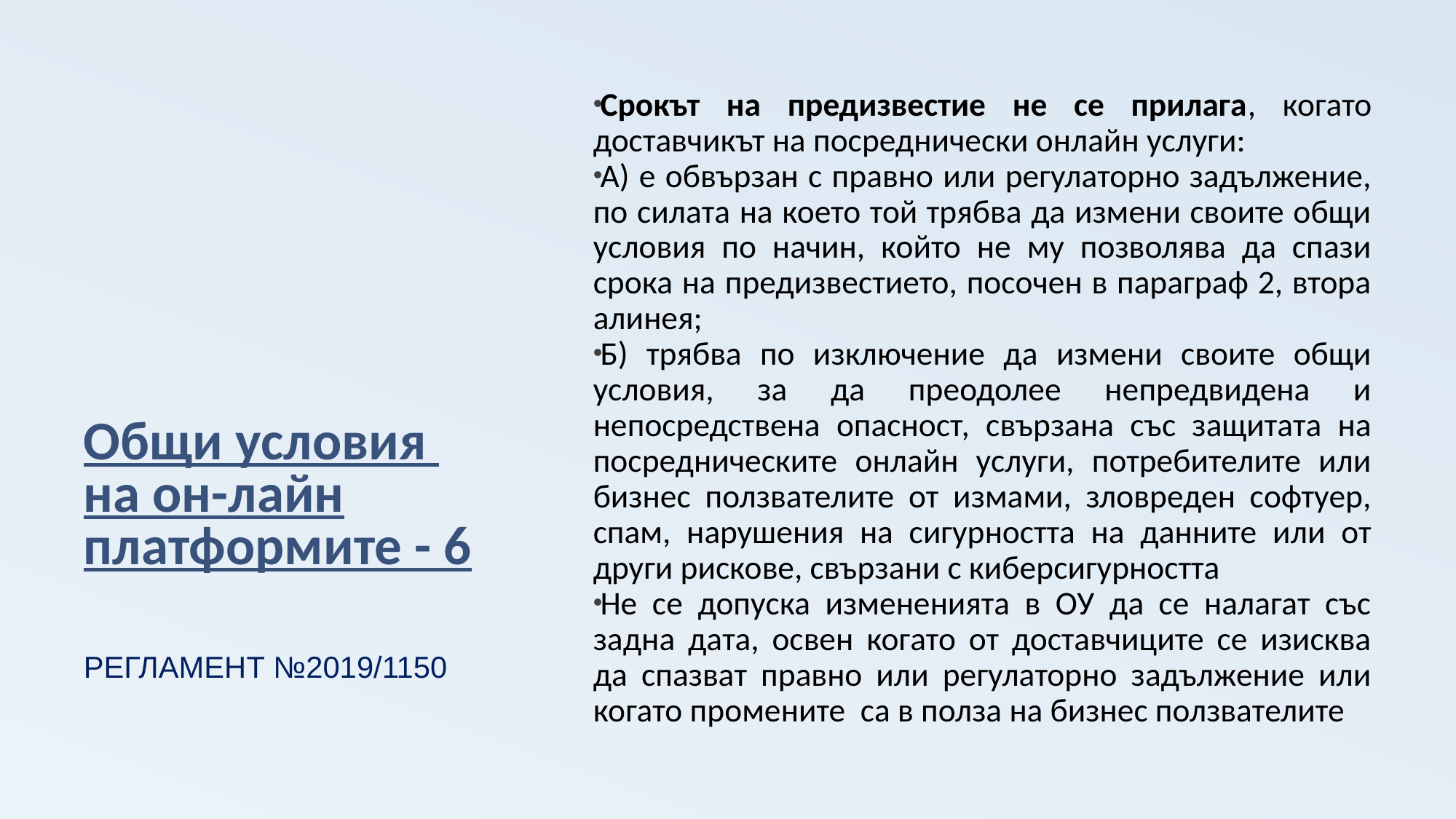

# Общи условия на он-лайн платформите - 6
Срокът на предизвестие не се прилага, когато доставчикът на посреднически онлайн услуги:
А) е обвързан с правно или регулаторно задължение, по силата на което той трябва да измени своите общи условия по начин, който не му позволява да спази срока на предизвестието, посочен в параграф 2, втора алинея;
Б) трябва по изключение да измени своите общи условия, за да преодолее непредвидена и непосредствена опасност, свързана със защитата на посредническите онлайн услуги, потребителите или бизнес ползвателите от измами, зловреден софтуер, спам, нарушения на сигурността на данните или от други рискове, свързани с киберсигурността
Не се допуска измененията в ОУ да се налагат със задна дата, освен когато от доставчиците се изисква да спазват правно или регулаторно задължение или когато промените  са в полза на бизнес ползвателите

РЕГЛАМЕНТ №2019/1150